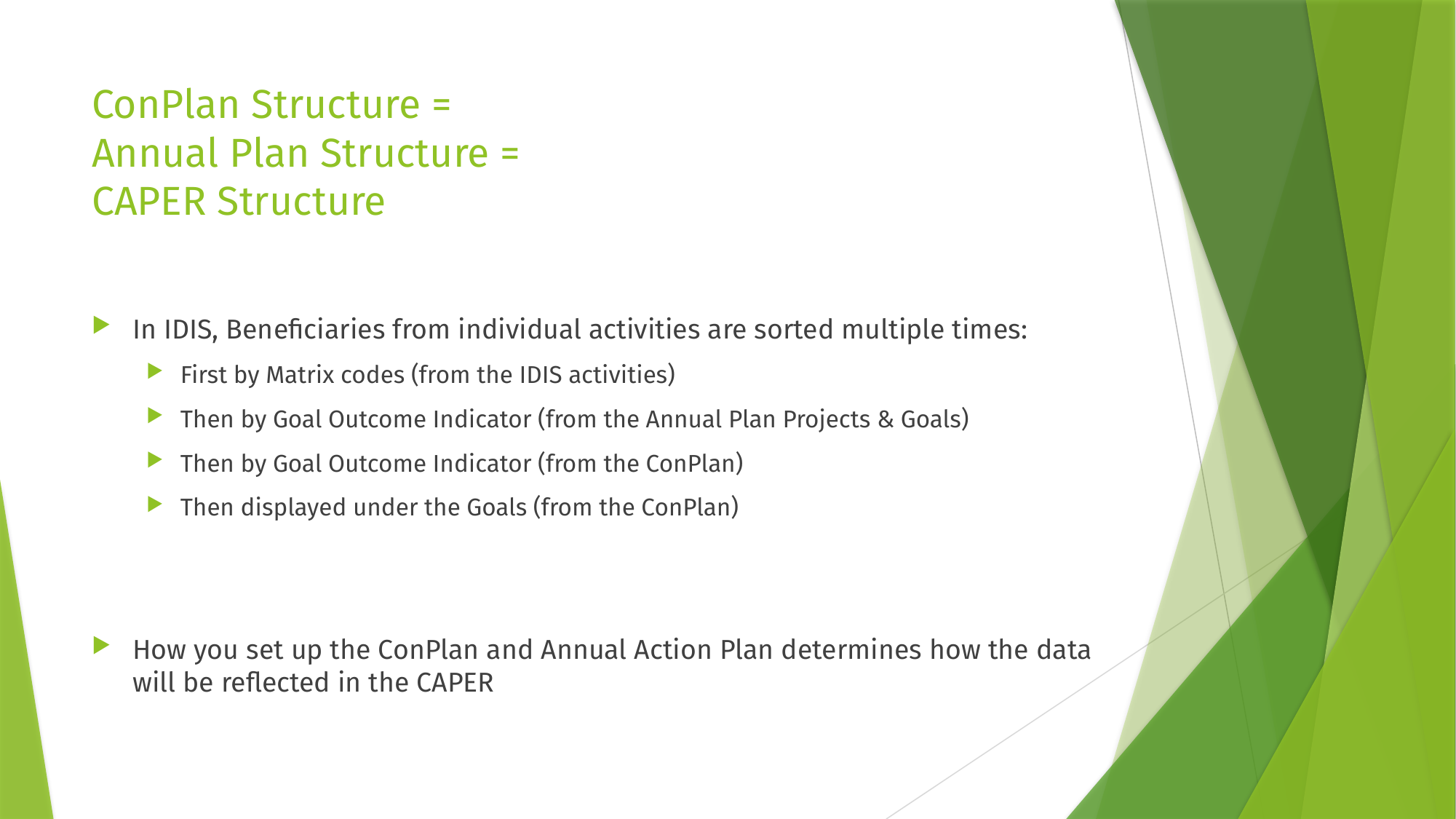

# ConPlan Structure = Annual Plan Structure = CAPER Structure

In IDIS, Beneficiaries from individual activities are sorted multiple times:
First by Matrix codes (from the IDIS activities)
Then by Goal Outcome Indicator (from the Annual Plan Projects & Goals)
Then by Goal Outcome Indicator (from the ConPlan)
Then displayed under the Goals (from the ConPlan)

How you set up the ConPlan and Annual Action Plan determines how the data will be reflected in the CAPER